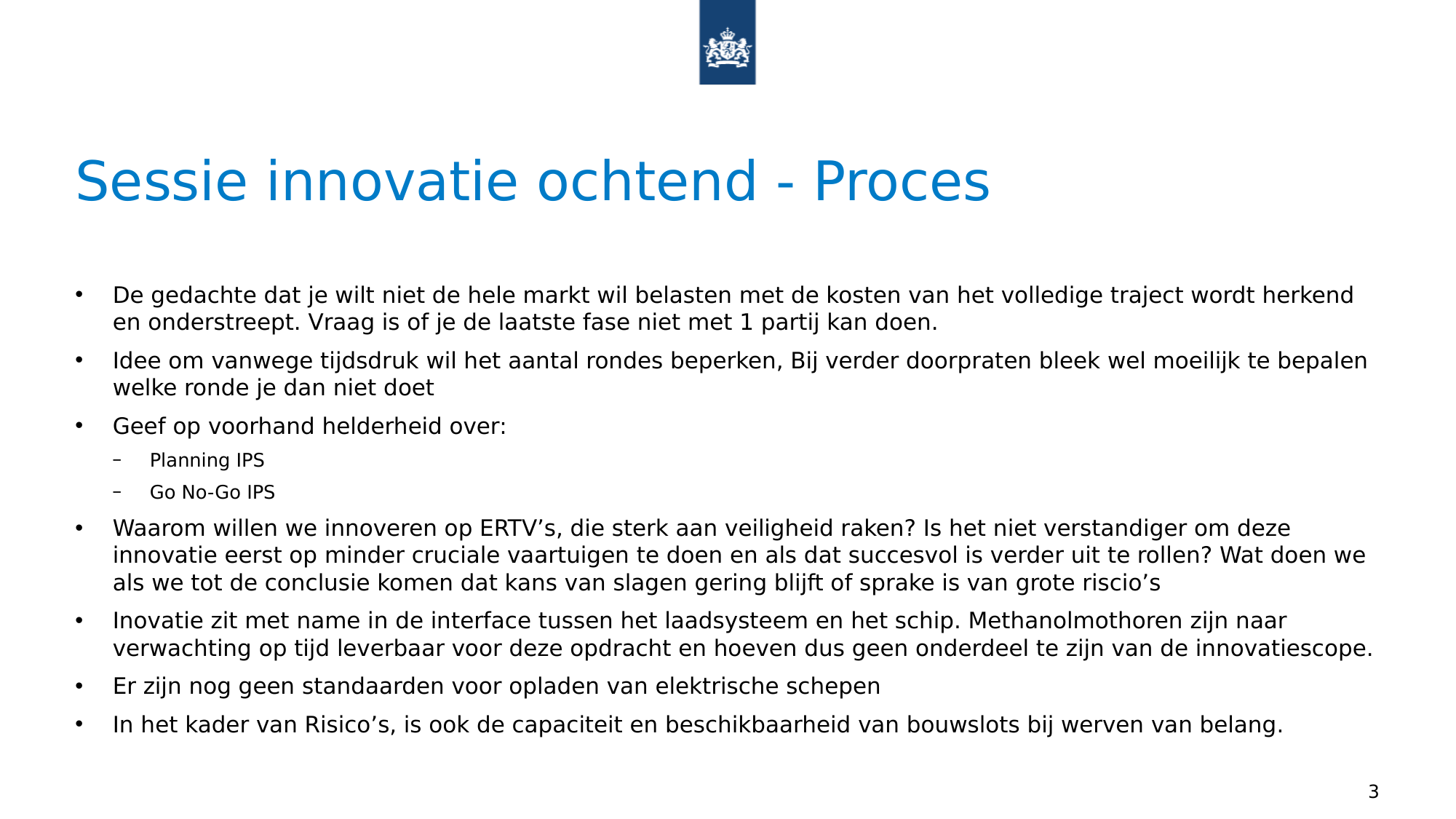

# Sessie innovatie ochtend - Proces
De gedachte dat je wilt niet de hele markt wil belasten met de kosten van het volledige traject wordt herkend en onderstreept. Vraag is of je de laatste fase niet met 1 partij kan doen.
Idee om vanwege tijdsdruk wil het aantal rondes beperken, Bij verder doorpraten bleek wel moeilijk te bepalen welke ronde je dan niet doet
Geef op voorhand helderheid over:
Planning IPS
Go No-Go IPS
Waarom willen we innoveren op ERTV’s, die sterk aan veiligheid raken? Is het niet verstandiger om deze innovatie eerst op minder cruciale vaartuigen te doen en als dat succesvol is verder uit te rollen? Wat doen we als we tot de conclusie komen dat kans van slagen gering blijft of sprake is van grote riscio’s
Inovatie zit met name in de interface tussen het laadsysteem en het schip. Methanolmothoren zijn naar verwachting op tijd leverbaar voor deze opdracht en hoeven dus geen onderdeel te zijn van de innovatiescope.
Er zijn nog geen standaarden voor opladen van elektrische schepen
In het kader van Risico’s, is ook de capaciteit en beschikbaarheid van bouwslots bij werven van belang.

3